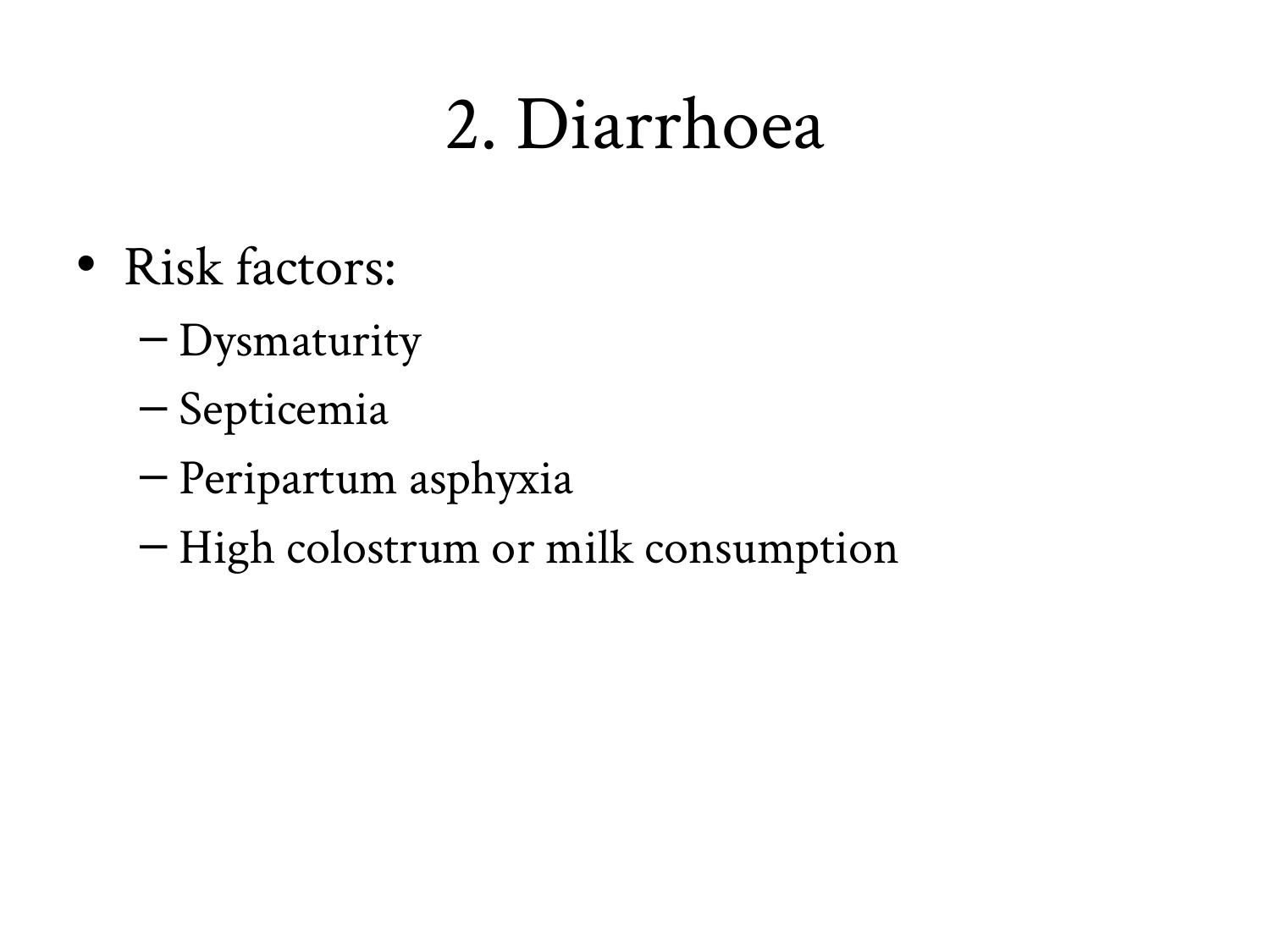

# 2. Diarrhoea
Risk factors:
Dysmaturity
Septicemia
Peripartum asphyxia
High colostrum or milk consumption